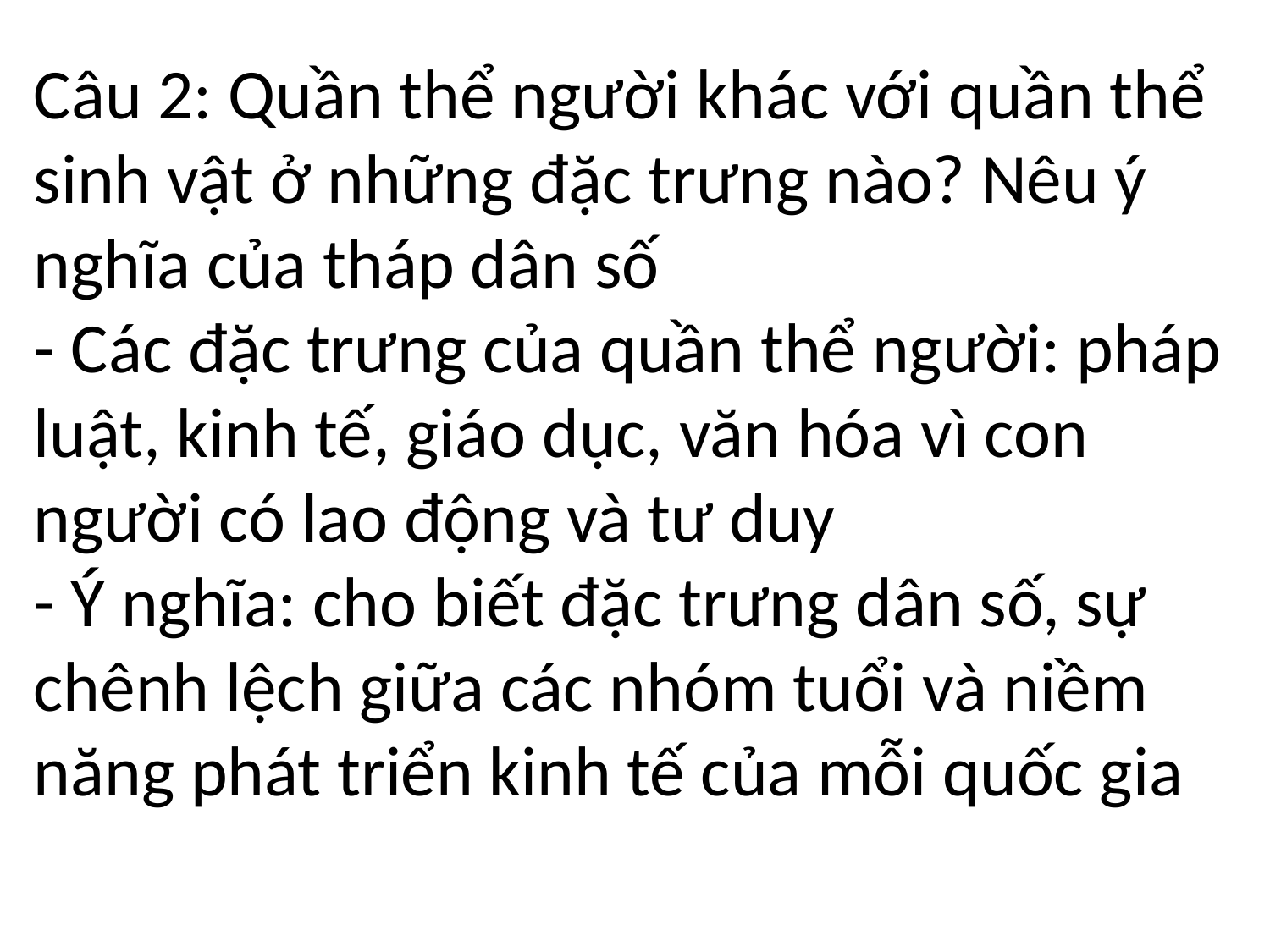

Câu 2: Quần thể người khác với quần thể sinh vật ở những đặc trưng nào? Nêu ý nghĩa của tháp dân số
- Các đặc trưng của quần thể người: pháp luật, kinh tế, giáo dục, văn hóa vì con người có lao động và tư duy
- Ý nghĩa: cho biết đặc trưng dân số, sự chênh lệch giữa các nhóm tuổi và niềm năng phát triển kinh tế của mỗi quốc gia